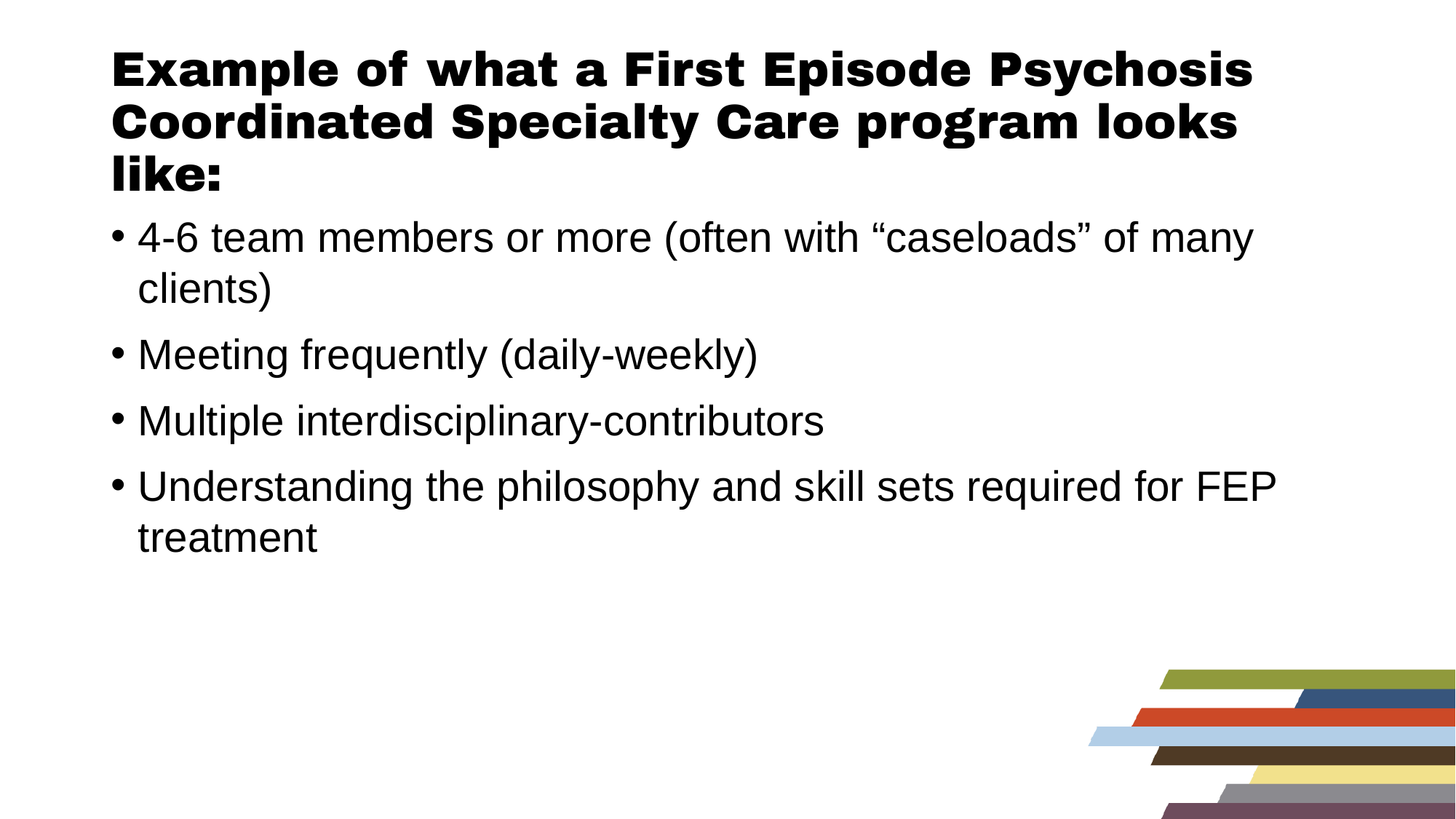

# Example of what a First Episode Psychosis Coordinated Specialty Care program looks like:
4-6 team members or more (often with “caseloads” of many clients)
Meeting frequently (daily-weekly)
Multiple interdisciplinary-contributors
Understanding the philosophy and skill sets required for FEP treatment